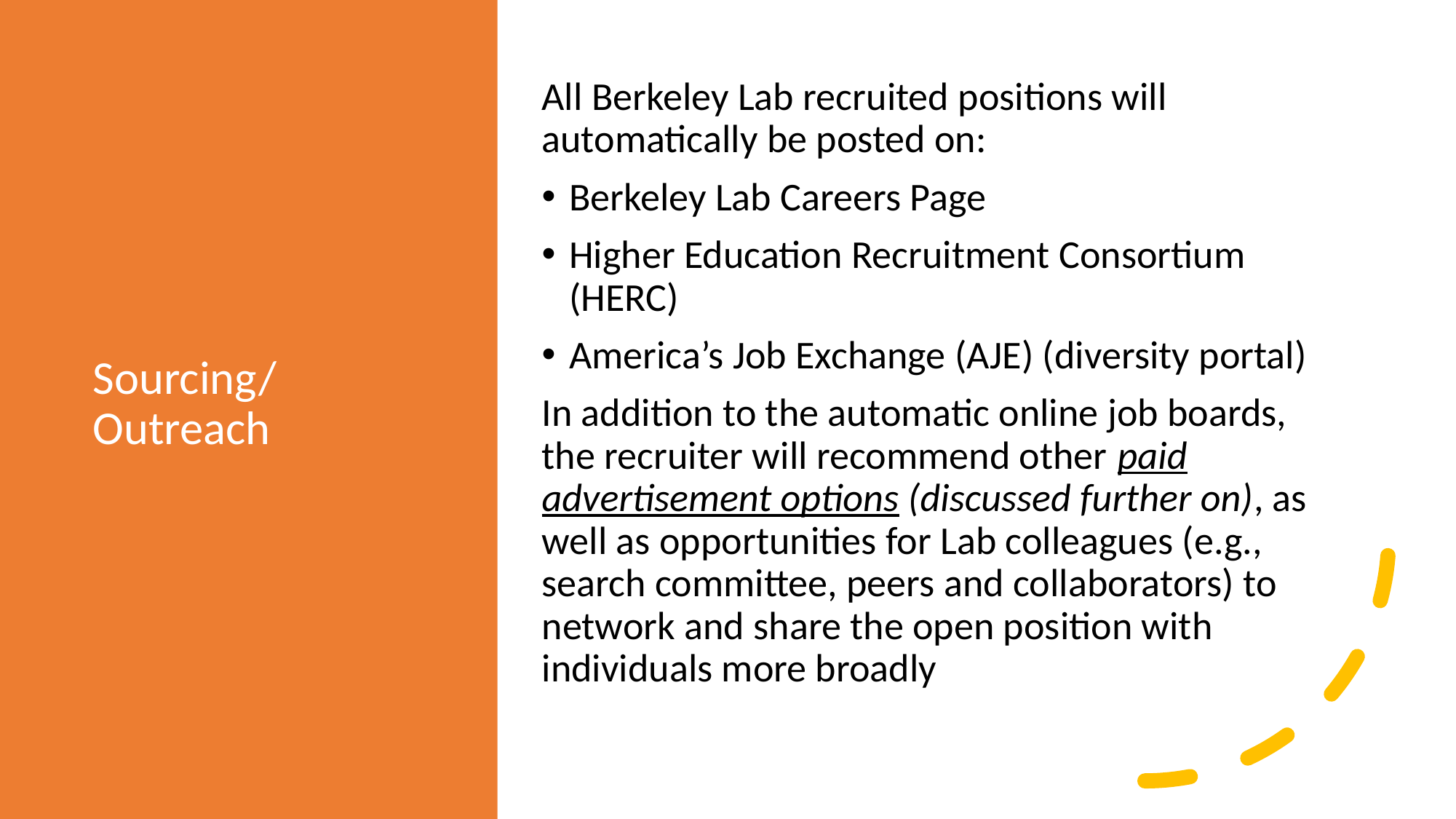

# Sourcing/Outreach
All Berkeley Lab recruited positions will automatically be posted on:
Berkeley Lab Careers Page
Higher Education Recruitment Consortium (HERC)
America’s Job Exchange (AJE) (diversity portal)
In addition to the automatic online job boards, the recruiter will recommend other paid advertisement options (discussed further on), as well as opportunities for Lab colleagues (e.g., search committee, peers and collaborators) to network and share the open position with individuals more broadly